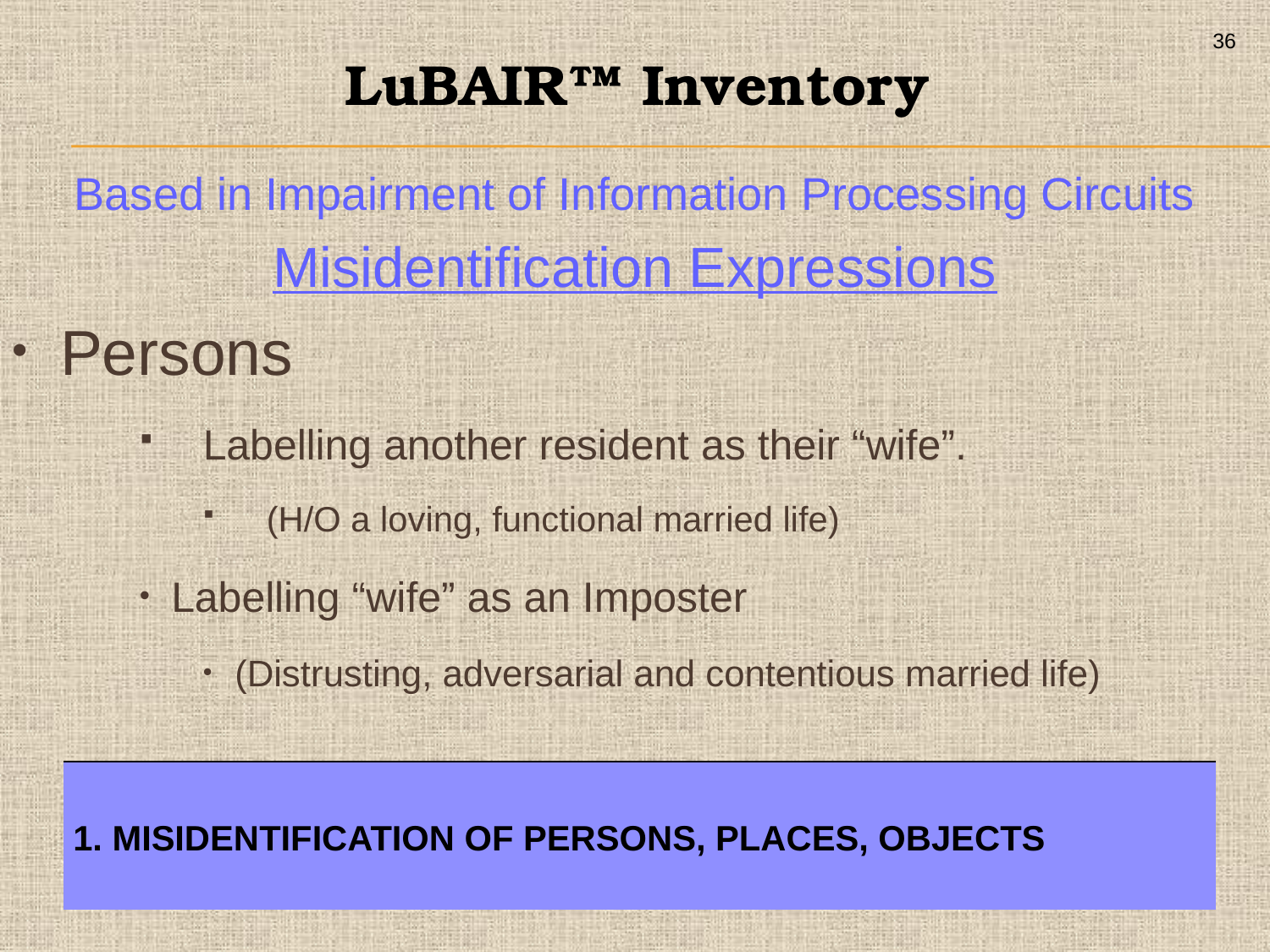

36
LuBAIR™ Inventory
Based in Impairment of Information Processing Circuits
Misidentification Expressions
Persons
Labelling another resident as their “wife”.
(H/O a loving, functional married life)
Labelling “wife” as an Imposter
(Distrusting, adversarial and contentious married life)

| 1. MISIDENTIFICATION OF PERSONS, PLACES, OBJECTS |
| --- |